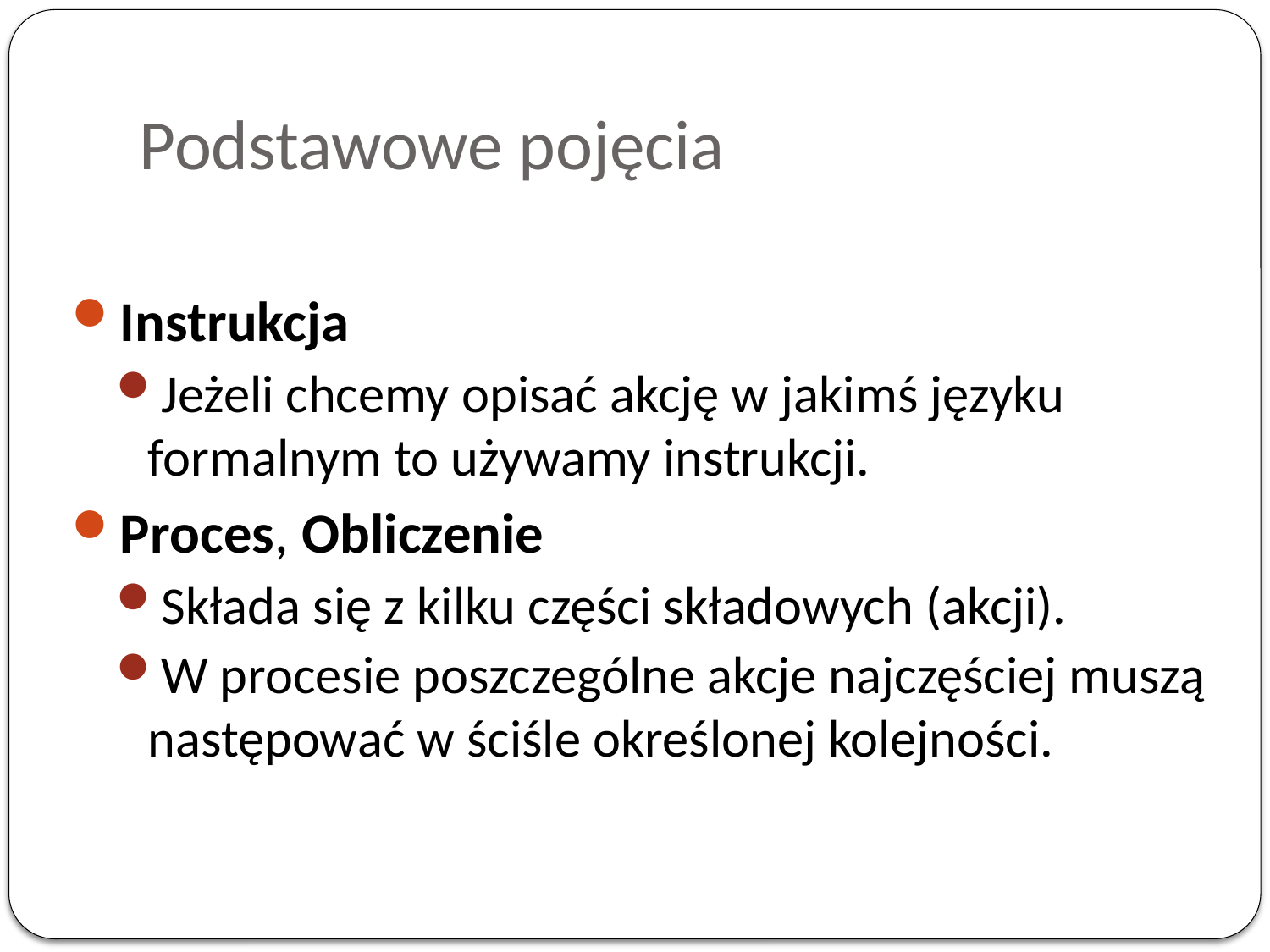

# Podstawowe pojęcia

Instrukcja
Jeżeli chcemy opisać akcję w jakimś języku formalnym to używamy instrukcji.
Proces, Obliczenie
Składa się z kilku części składowych (akcji).
W procesie poszczególne akcje najczęściej muszą następować w ściśle określonej kolejności.